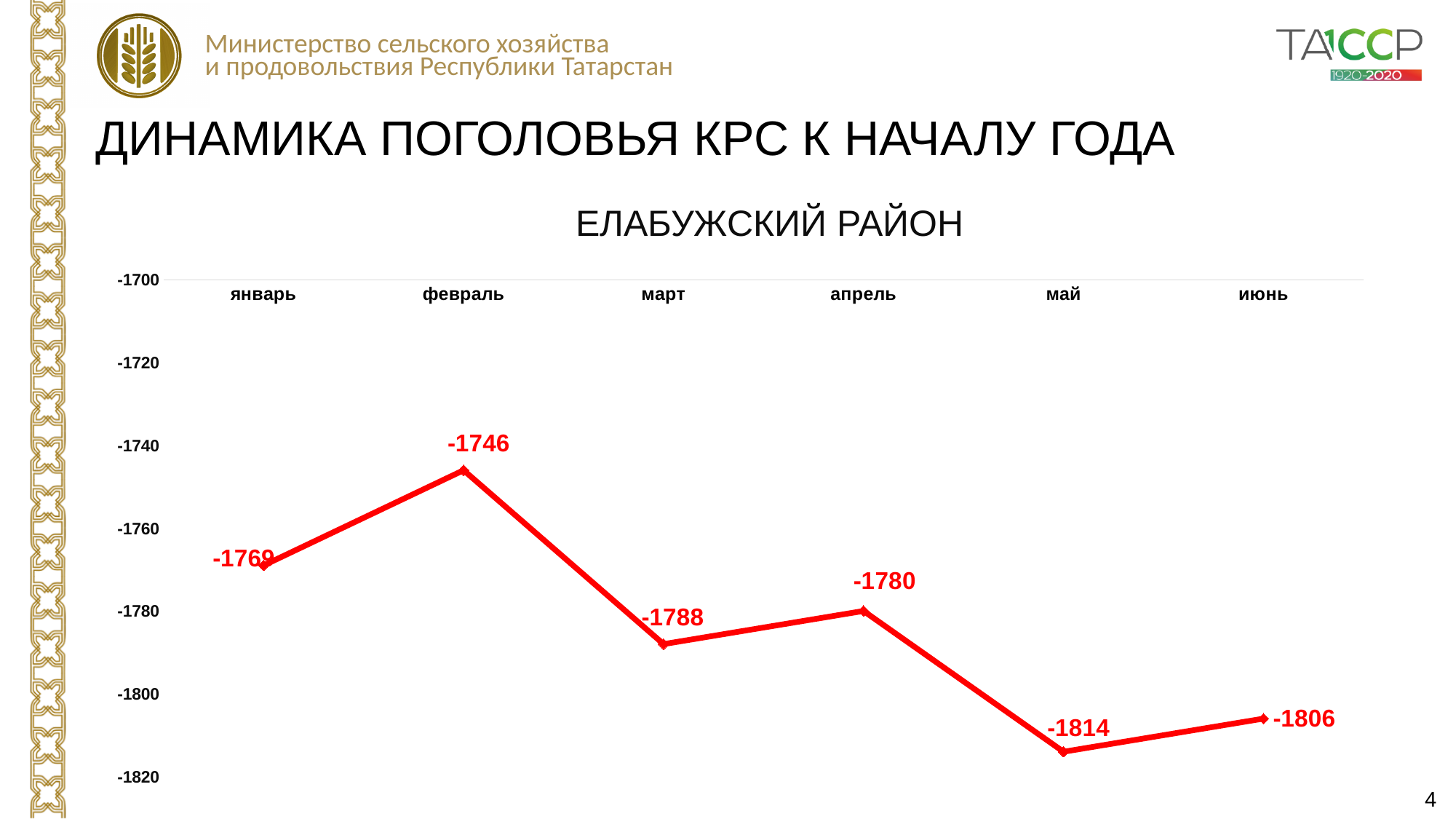

ДИНАМИКА ПОГОЛОВЬЯ КРС К НАЧАЛУ ГОДА
ЕЛАБУЖСКИЙ РАЙОН

### Chart

| Category | Столбец1 |
|---|---|
| январь | -1769.0 |
| февраль | -1746.0 |
| март | -1788.0 |
| апрель | -1780.0 |
| май | -1814.0 |
| июнь | -1806.0 |
4